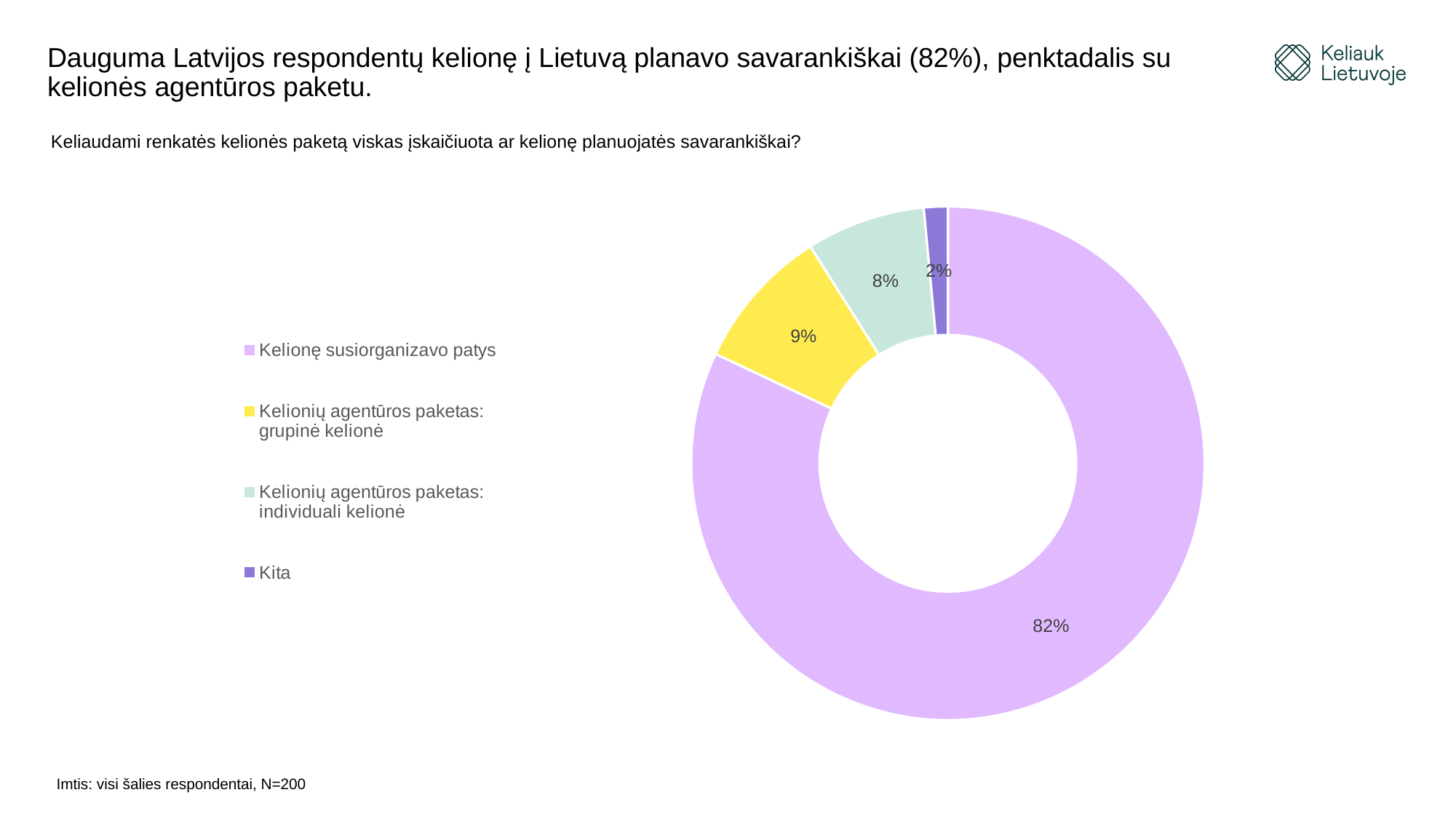

# Dauguma Latvijos respondentų kelionę į Lietuvą planavo savarankiškai (82%), penktadalis su kelionės agentūros paketu.
Keliaudami renkatės kelionės paketą viskas įskaičiuota ar kelionę planuojatės savarankiškai?

### Chart

| Category |  |
|---|---|
| Kelionę susiorganizavo patys | 0.82 |
| Kelionių agentūros paketas: grupinė kelionė | 0.09 |
| Kelionių agentūros paketas: individuali kelionė | 0.075 |
| Kita | 0.015 |
Imtis: visi šalies respondentai, N=200